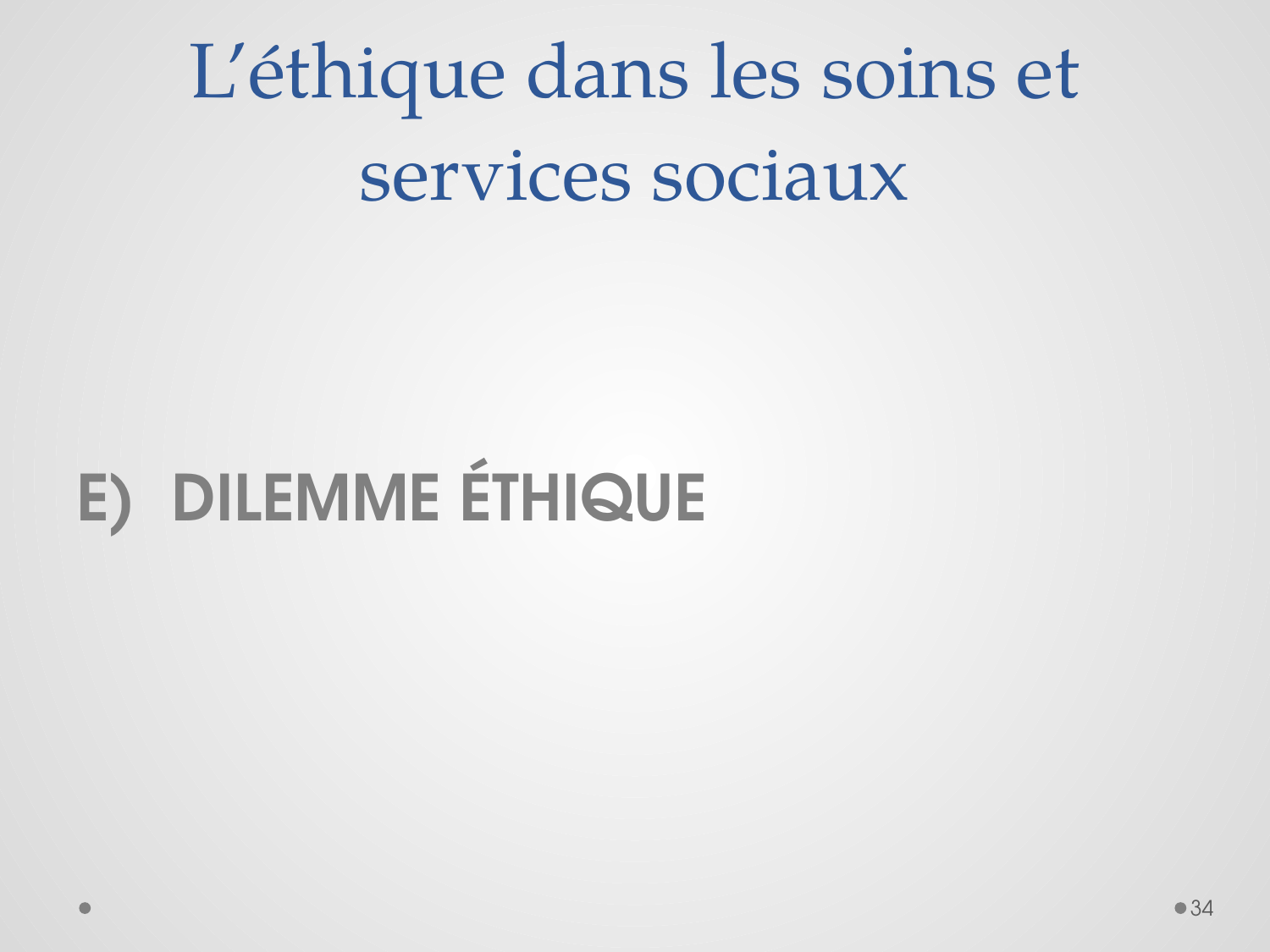

# L’éthique dans les soins et services sociaux

E)  DILEMME ÉTHIQUE

34